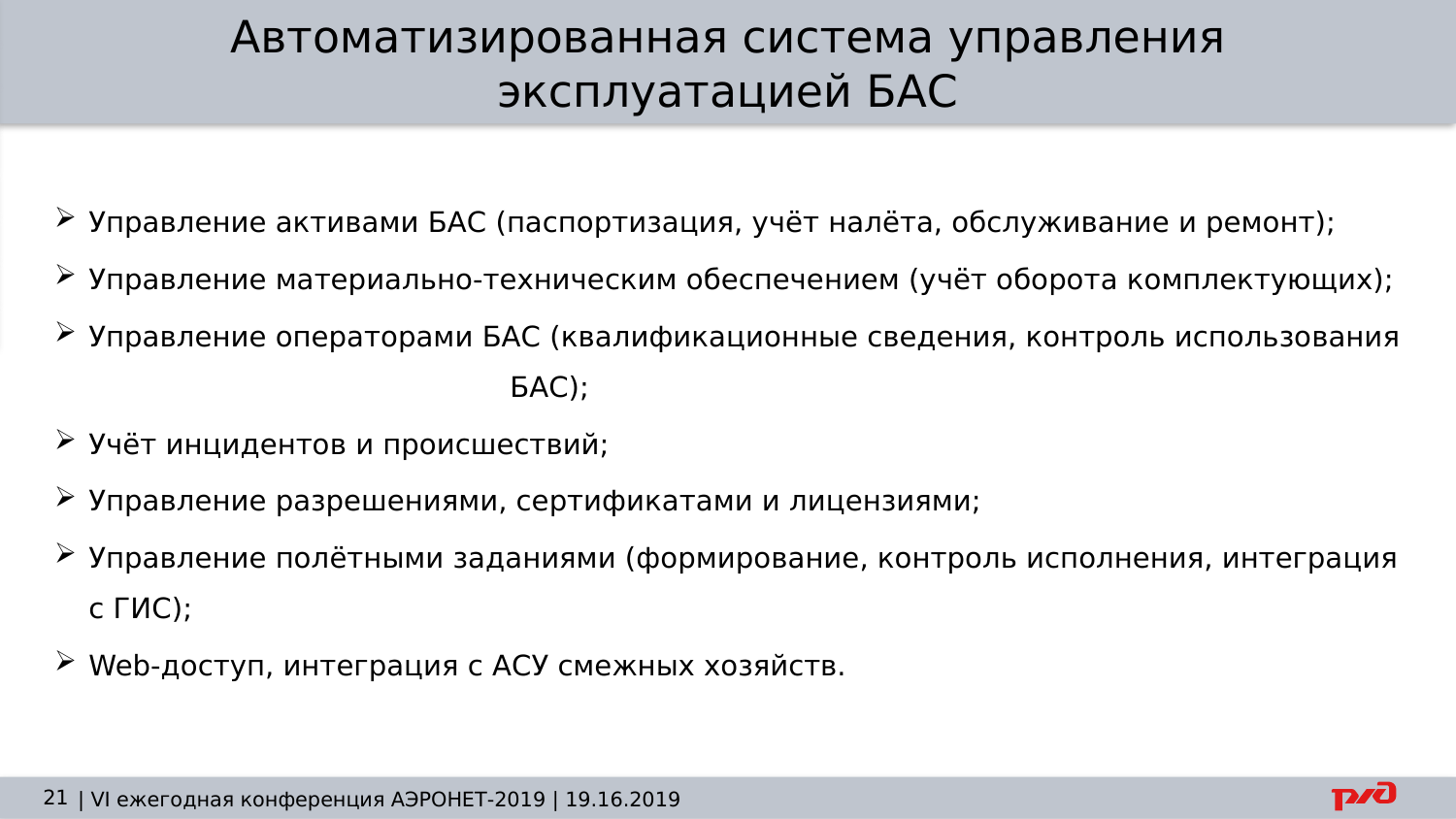

# Автоматизированная система управления эксплуатацией БАС
Управление активами БАС (паспортизация, учёт налёта, обслуживание и ремонт);
Управление материально-техническим обеспечением (учёт оборота комплектующих);
Управление операторами БАС (квалификационные сведения, контроль использования                                                БАС);
Учёт инцидентов и происшествий;
Управление разрешениями, сертификатами и лицензиями;
Управление полётными заданиями (формирование, контроль исполнения, интеграция с ГИС);
Web-доступ, интеграция с АСУ смежных хозяйств.